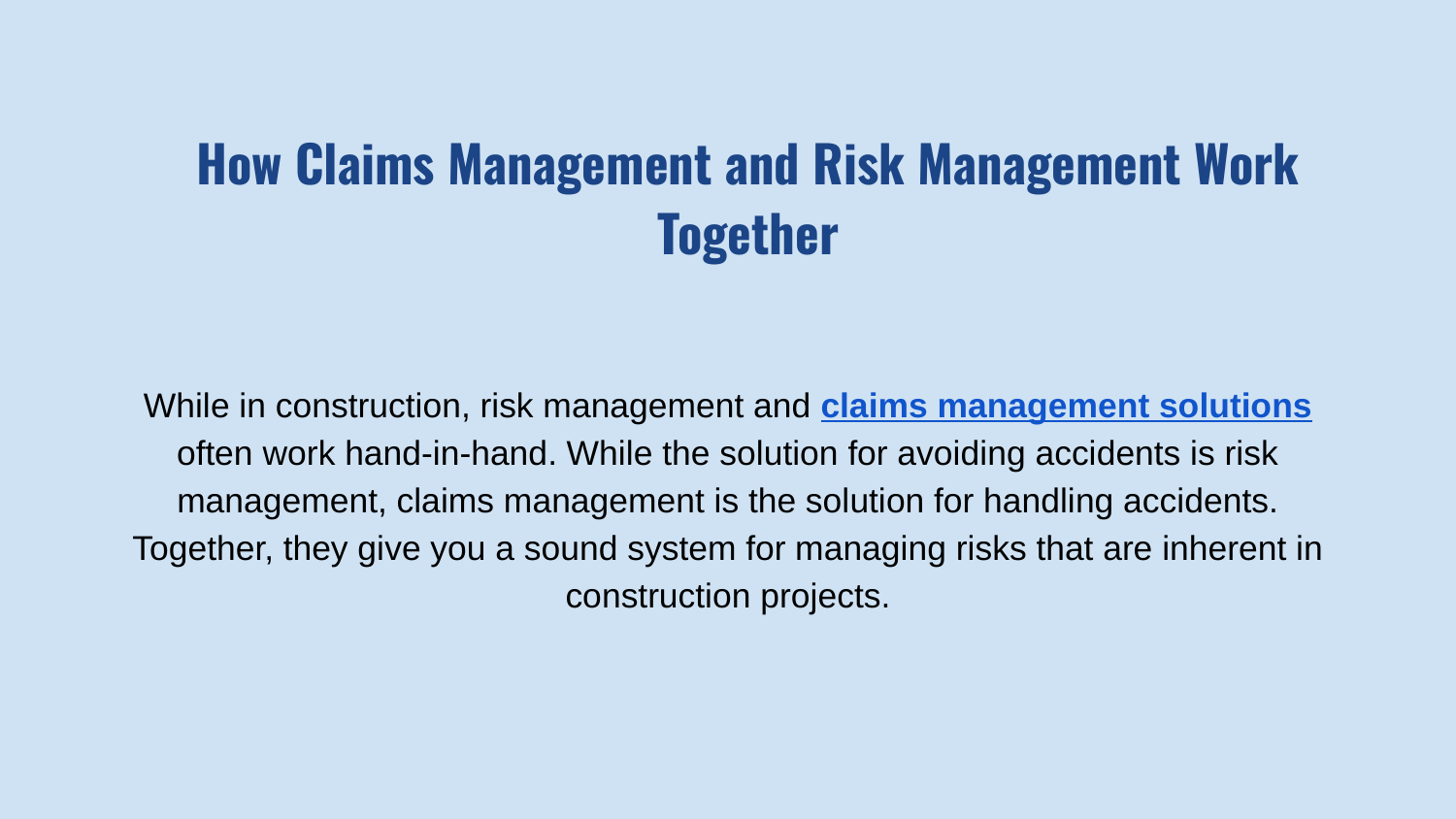

# How Claims Management and Risk Management Work Together

While in construction, risk management and claims management solutions often work hand-in-hand. While the solution for avoiding accidents is risk management, claims management is the solution for handling accidents. Together, they give you a sound system for managing risks that are inherent in construction projects.